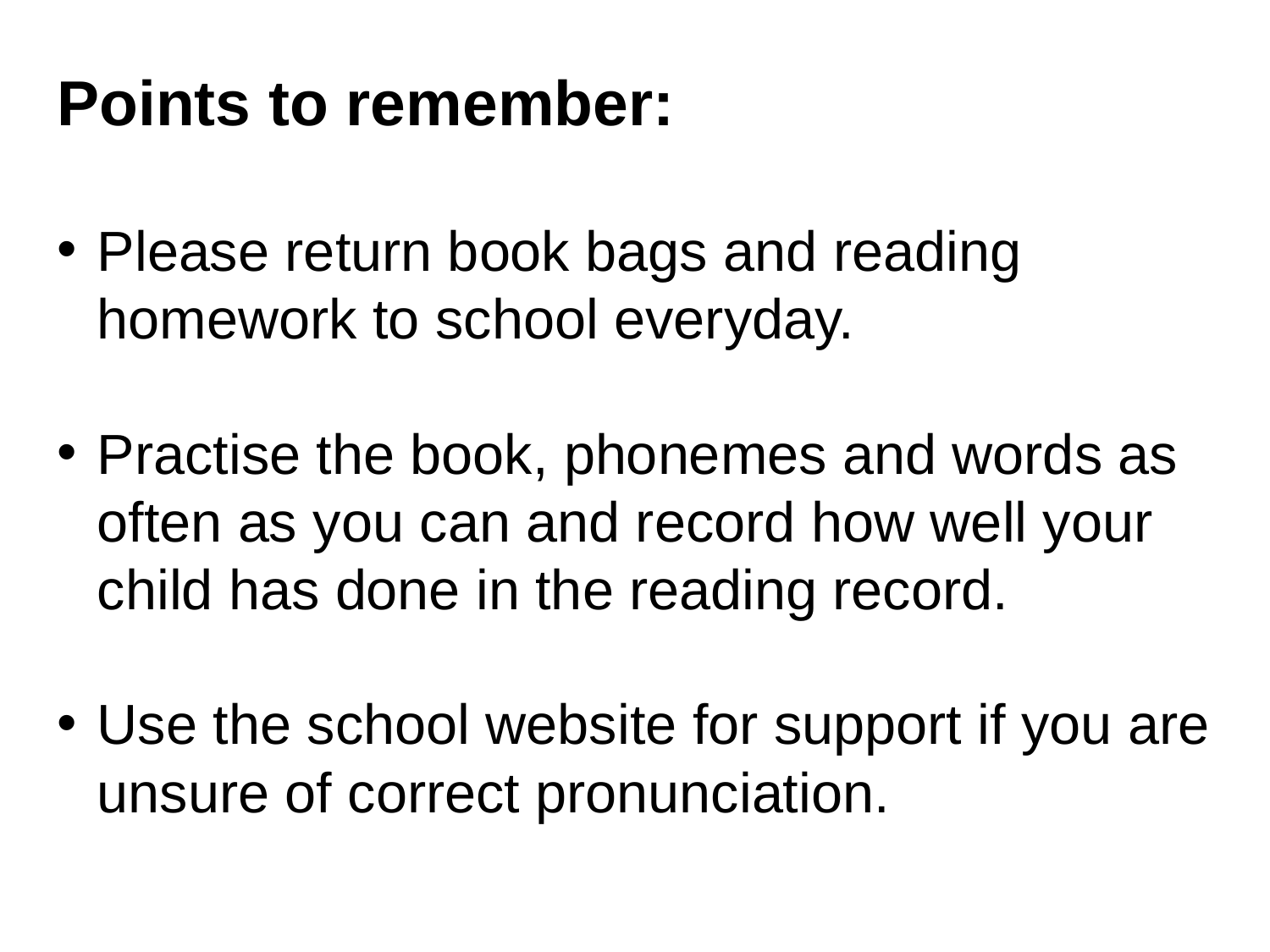

Points to remember:

Please return book bags and reading homework to school everyday.

Practise the book, phonemes and words as often as you can and record how well your child has done in the reading record.

Use the school website for support if you are unsure of correct pronunciation.